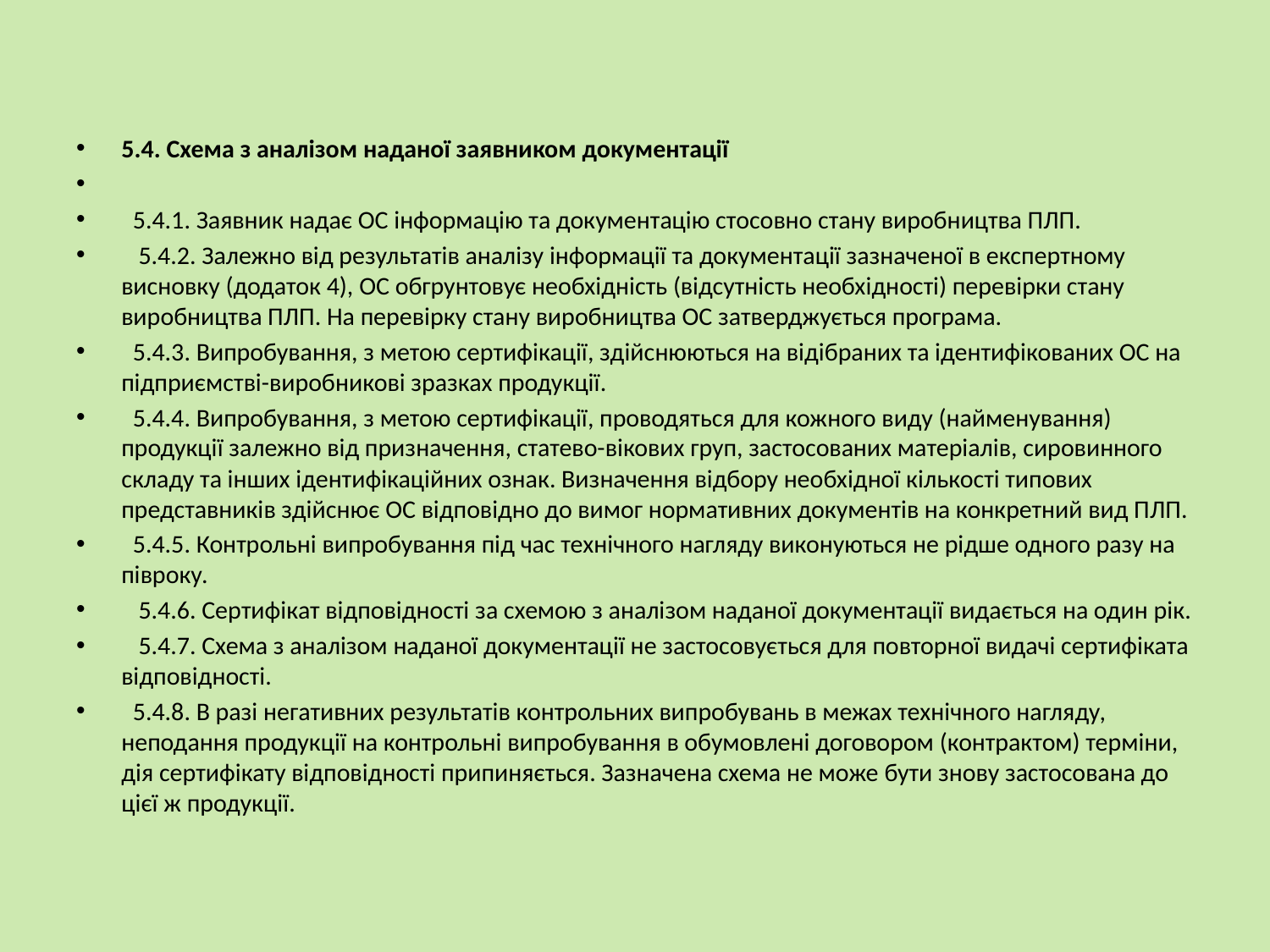

5.4. Схема з аналізом наданої заявником документації

  5.4.1. Заявник надає ОС інформацію та документацію стосовно стану виробництва ПЛП.
   5.4.2. Залежно від результатів аналізу інформації та документації зазначеної в експертному висновку (додаток 4), ОС обгрунтовує необхідність (відсутність необхідності) перевірки стану виробництва ПЛП. На перевірку стану виробництва ОС затверджується програма.
  5.4.3. Випробування, з метою сертифікації, здійснюються на відібраних та ідентифікованих ОС на підприємстві-виробникові зразках продукції.
  5.4.4. Випробування, з метою сертифікації, проводяться для кожного виду (найменування) продукції залежно від призначення, статево-вікових груп, застосованих матеріалів, сировинного складу та інших ідентифікаційних ознак. Визначення відбору необхідної кількості типових представників здійснює ОС відповідно до вимог нормативних документів на конкретний вид ПЛП.
  5.4.5. Контрольні випробування під час технічного нагляду виконуються не рідше одного разу на півроку.
   5.4.6. Сертифікат відповідності за схемою з аналізом наданої документації видається на один рік.
   5.4.7. Схема з аналізом наданої документації не застосовується для повторної видачі сертифіката відповідності.
  5.4.8. В разі негативних результатів контрольних випробувань в межах технічного нагляду, неподання продукції на контрольні випробування в обумовлені договором (контрактом) терміни, дія сертифікату відповідності припиняється. Зазначена схема не може бути знову застосована до цієї ж продукції.